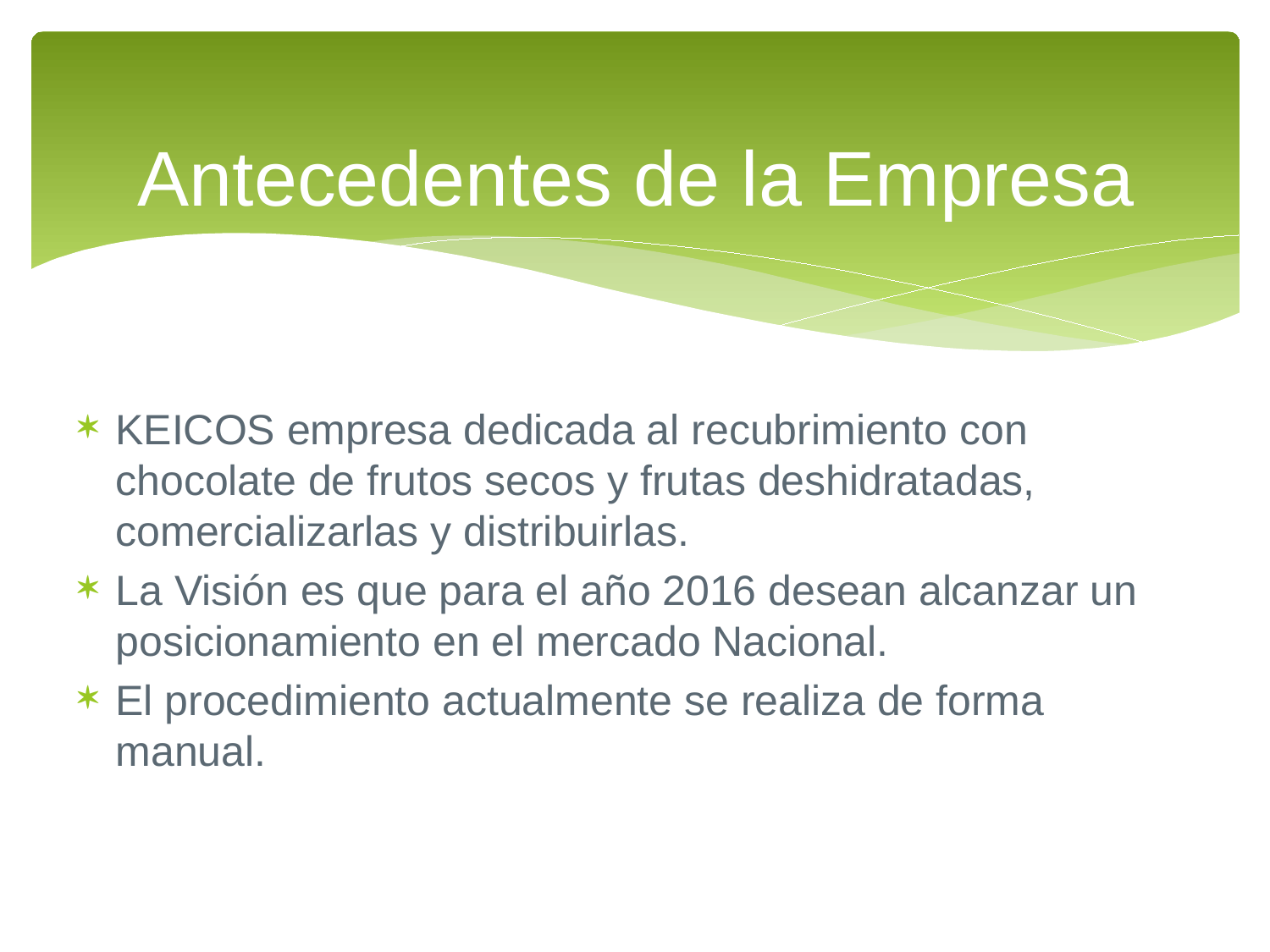

# Antecedentes de la Empresa
KEICOS empresa dedicada al recubrimiento con chocolate de frutos secos y frutas deshidratadas, comercializarlas y distribuirlas.
La Visión es que para el año 2016 desean alcanzar un posicionamiento en el mercado Nacional.
El procedimiento actualmente se realiza de forma manual.